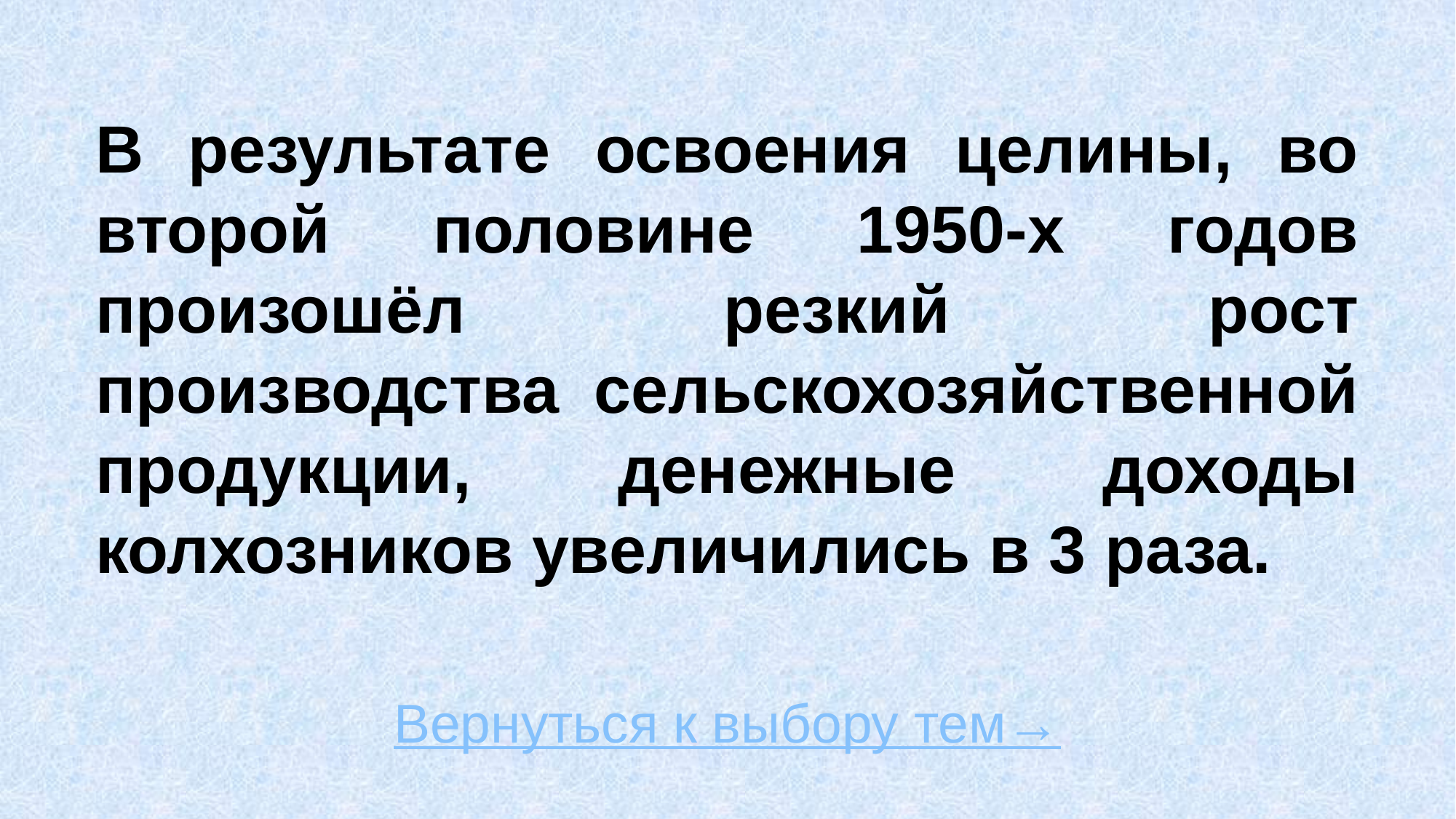

# В результате освоения целины, во второй половине 1950-х годов произошёл резкий рост производства сельскохозяйственной продукции, денежные доходы колхозников увеличились в 3 раза.
Вернуться к выбору тем→